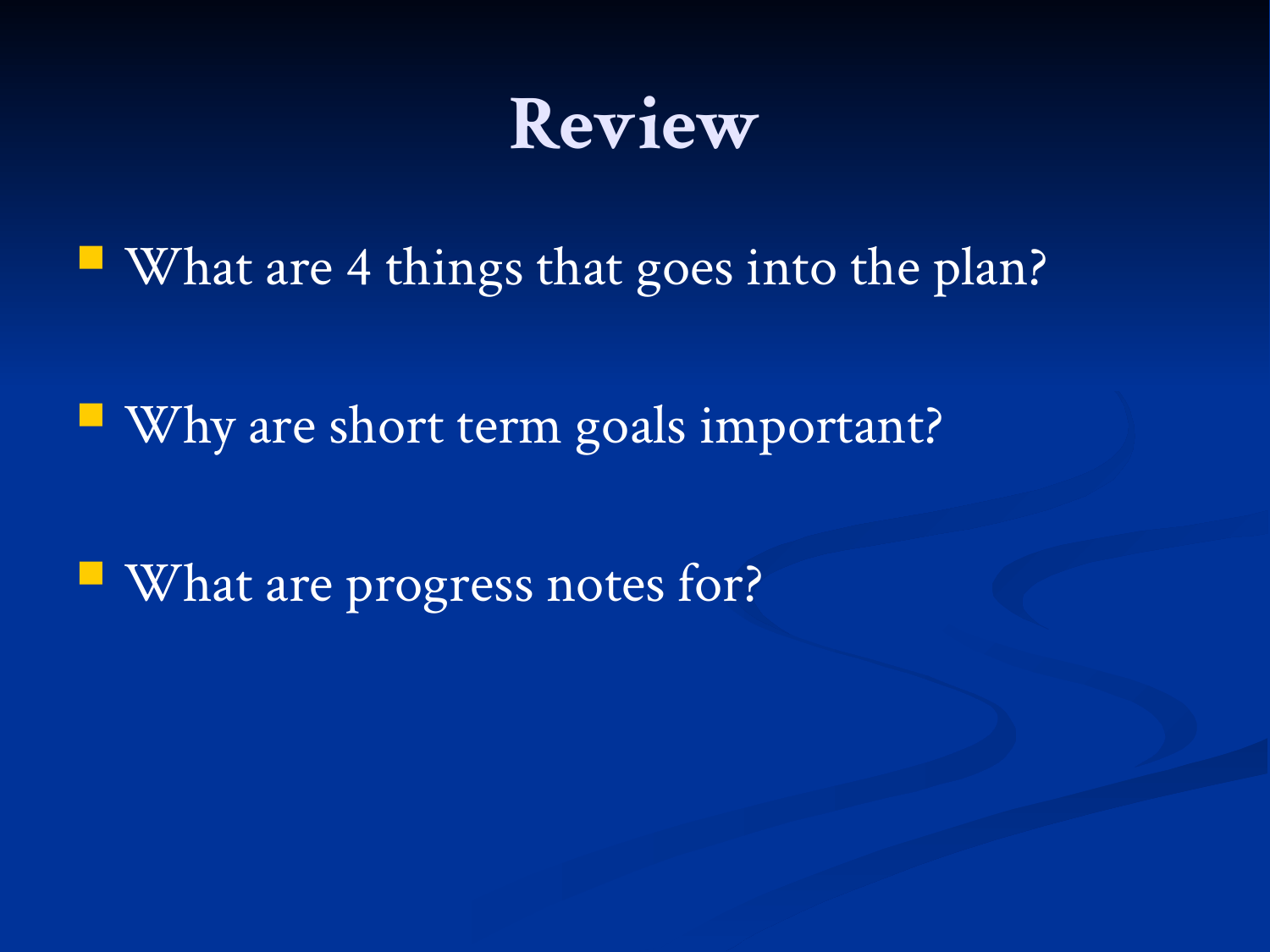

# Review
What are 4 things that goes into the plan?

Why are short term goals important?

What are progress notes for?